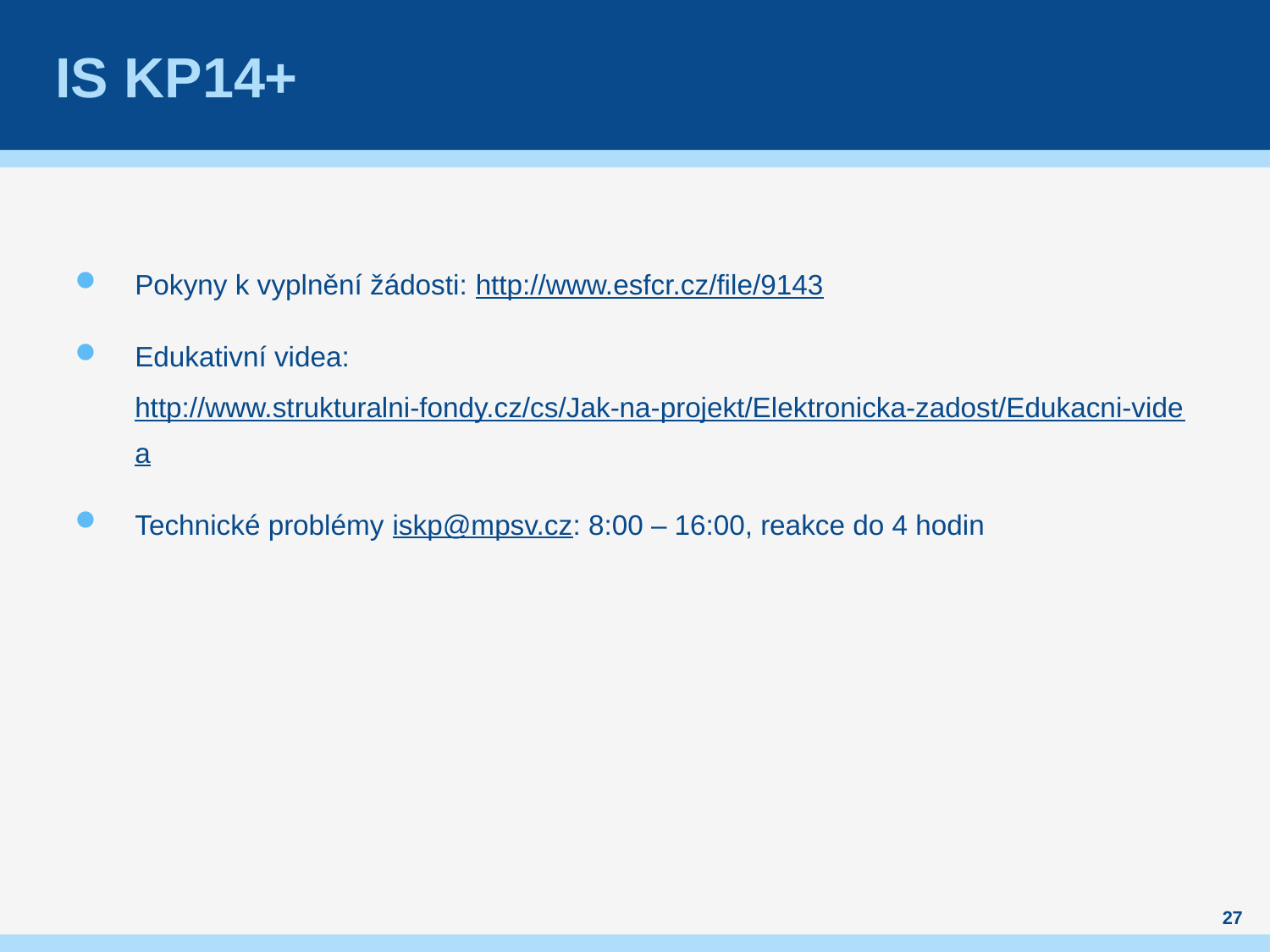

# IS KP14+
Pokyny k vyplnění žádosti: http://www.esfcr.cz/file/9143
Edukativní videa:
http://www.strukturalni-fondy.cz/cs/Jak-na-projekt/Elektronicka-zadost/Edukacni-videa
Technické problémy iskp@mpsv.cz: 8:00 – 16:00, reakce do 4 hodin

27